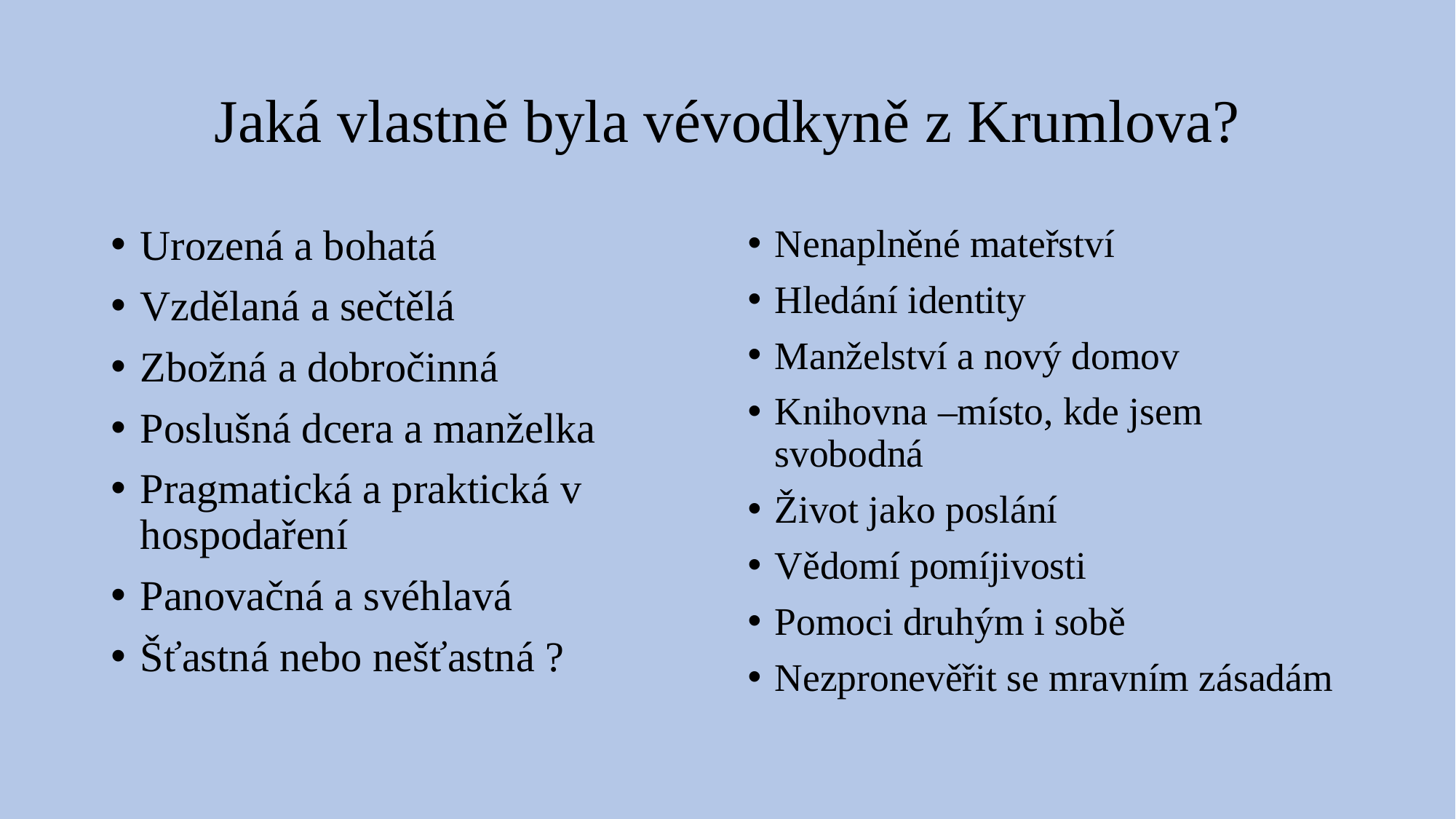

# Jaká vlastně byla vévodkyně z Krumlova?
Urozená a bohatá
Vzdělaná a sečtělá
Zbožná a dobročinná
Poslušná dcera a manželka
Pragmatická a praktická v hospodaření
Panovačná a svéhlavá
Šťastná nebo nešťastná ?

Nenaplněné mateřství
Hledání identity
Manželství a nový domov
Knihovna –místo, kde jsem svobodná
Život jako poslání
Vědomí pomíjivosti
Pomoci druhým i sobě
Nezpronevěřit se mravním zásadám